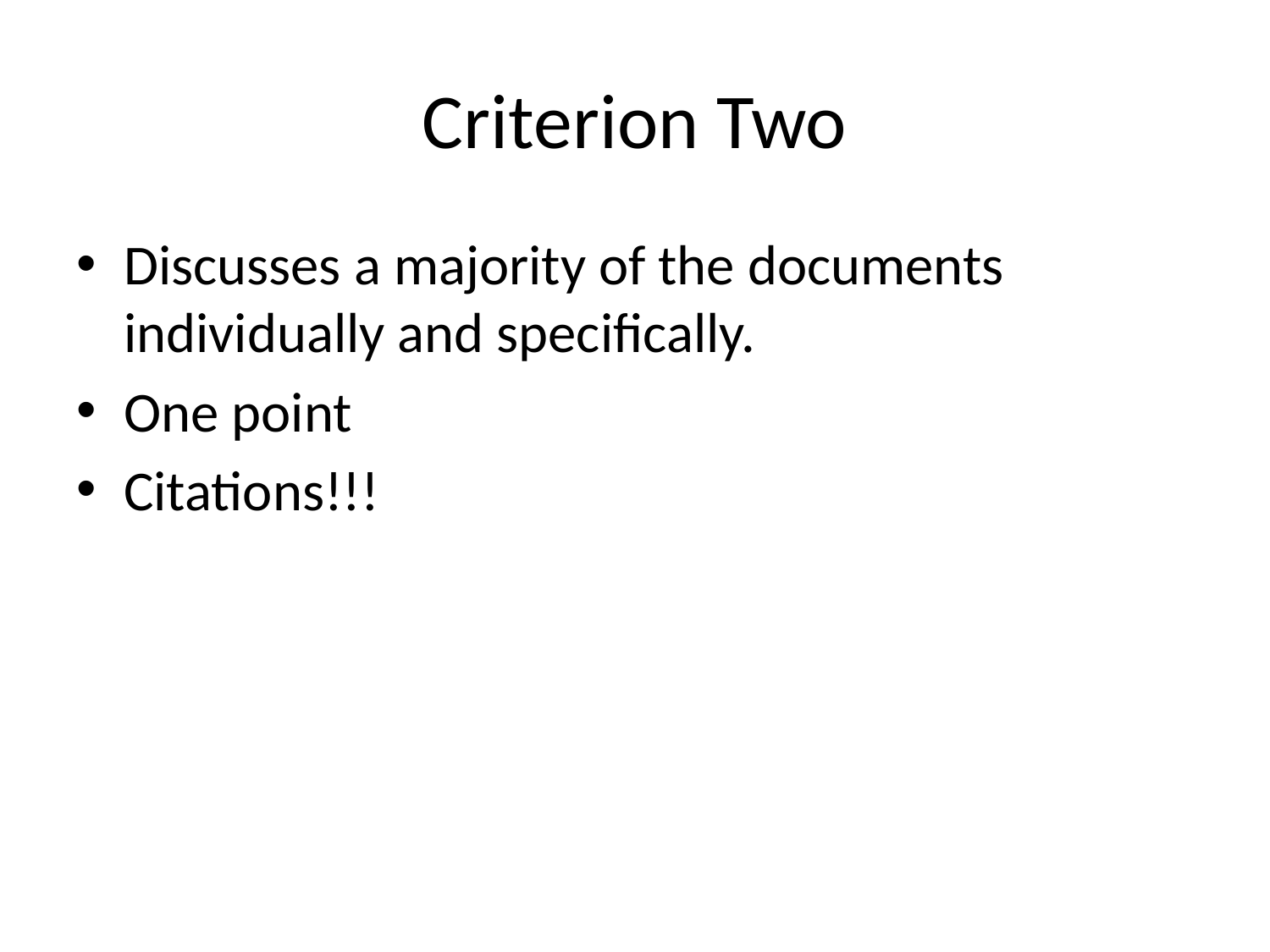

# Criterion Two
Discusses a majority of the documents individually and specifically.
One point
Citations!!!